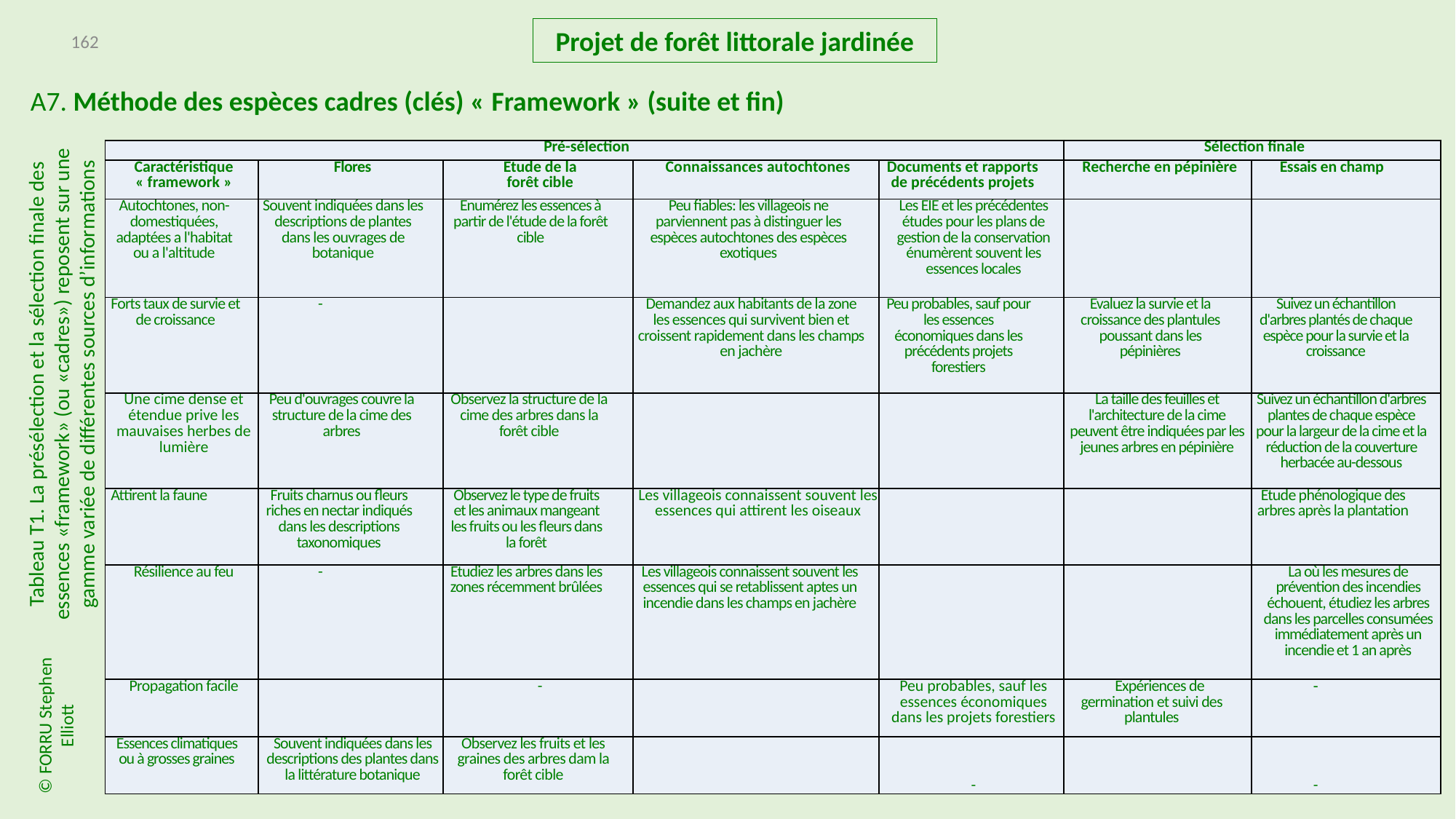

Projet de forêt littorale jardinée
162
A7. Méthode des espèces cadres (clés) « Framework » (suite et fin)
| Pré-sélection |  |  |  |  | Sélection finale |  |
| --- | --- | --- | --- | --- | --- | --- |
| Caractéristique « framework » | Flores | Etude de la forêt cible | Connaissances autochtones | Documents et rapports de précédents projets | Recherche en pépinière | Essais en champ |
| Autochtones, non-domestiquées, adaptées a l'habitat ou a l'altitude | Souvent indiquées dans les descriptions de plantes dans les ouvrages de botanique | Enumérez les essences à partir de l'étude de la forêt cible | Peu fiables: les villageois ne parviennent pas à distinguer les espèces autochtones des espèces exotiques | Les EIE et les précédentes études pour les plans de gestion de la conservation énumèrent souvent les essences locales |  |  |
| Forts taux de survie et de croissance | - |  | Demandez aux habitants de la zone les essences qui survivent bien et croissent rapidement dans les champs en jachère | Peu probables, sauf pour les essences économiques dans les précédents projets forestiers | Evaluez la survie et la croissance des plantules poussant dans les pépinières | Suivez un échantillon d'arbres plantés de chaque espèce pour la survie et la croissance |
| Une cime dense et étendue prive les mauvaises herbes de lumière | Peu d'ouvrages couvre la structure de la cime des arbres | Observez la structure de la cime des arbres dans la forêt cible |  |  | La taille des feuilles et l'architecture de la cime peuvent être indiquées par les jeunes arbres en pépinière | Suivez un échantillon d'arbres plantes de chaque espèce pour la largeur de la cime et la réduction de la couverture herbacée au-dessous |
| Attirent la faune | Fruits charnus ou fleurs riches en nectar indiqués dans les descriptions taxonomiques | Observez le type de fruits et les animaux mangeant les fruits ou les fleurs dans la forêt | Les villageois connaissent souvent les essences qui attirent les oiseaux |  |  | Etude phénologique des arbres après la plantation |
| Résilience au feu | - | Etudiez les arbres dans les zones récemment brûlées | Les villageois connaissent souvent les essences qui se retablissent aptes un incendie dans les champs en jachère |  |  | La où les mesures de prévention des incendies échouent, étudiez les arbres dans les parcelles consumées immédiatement après un incendie et 1 an après |
| Propagation facile |  | - |  | Peu probables, sauf les essences économiques dans les projets forestiers | Expériences de germination et suivi des plantules | ‑ |
| Essences climatiques ou à grosses graines | Souvent indiquées dans les descriptions des plantes dans la littérature botanique | Observez les fruits et les graines des arbres dam la forêt cible |  | - |  | - |
Tableau T1. La présélection et la sélection finale des essences «framework» (ou «cadres») reposent sur une gamme variée de différentes sources d’informations
© FORRU Stephen Elliott